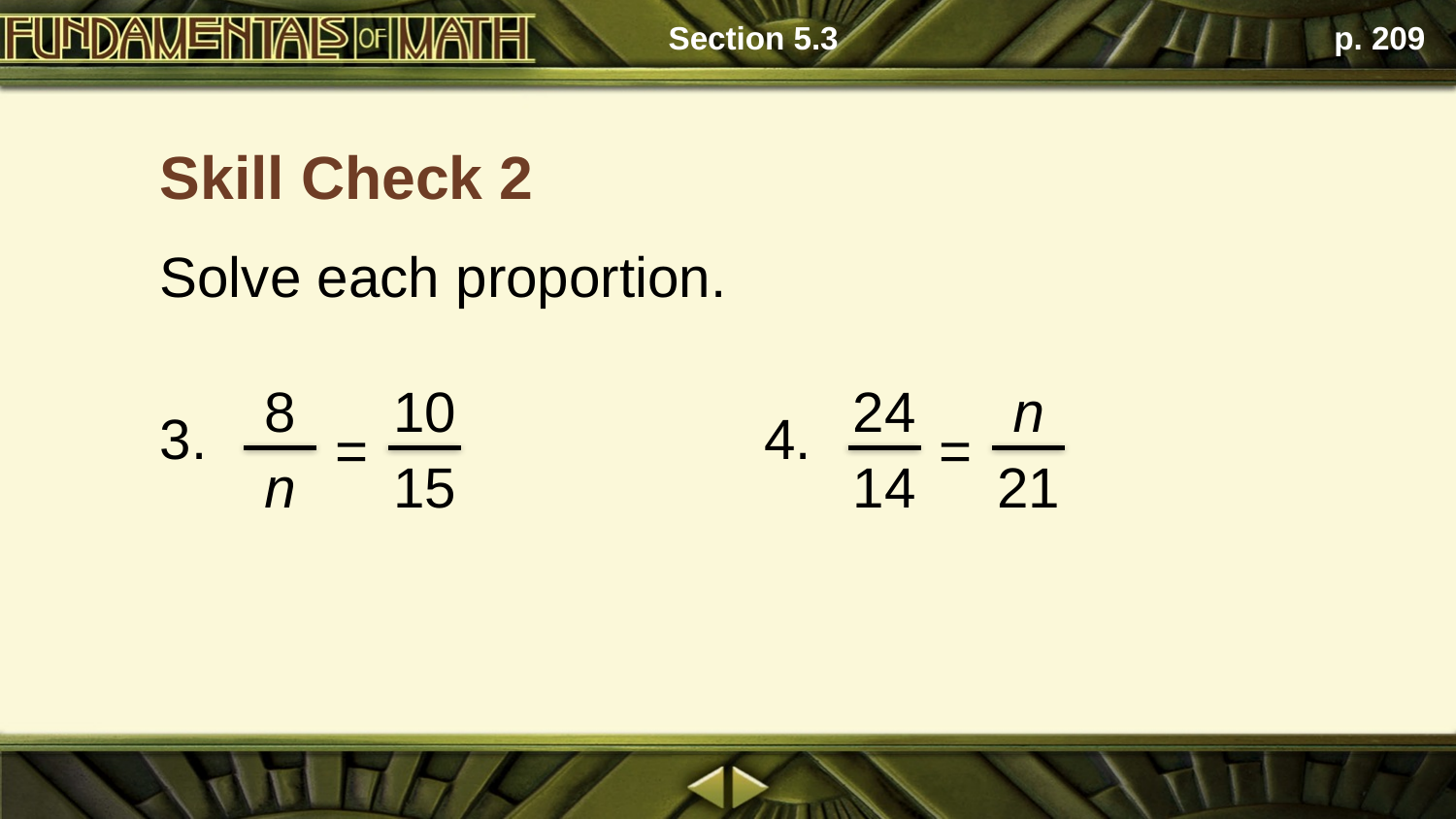

Section 5.3
p. 209
Skill Check 2
Solve each proportion.
8
n
10
15
=
24
14
n
21
=
3.
4.